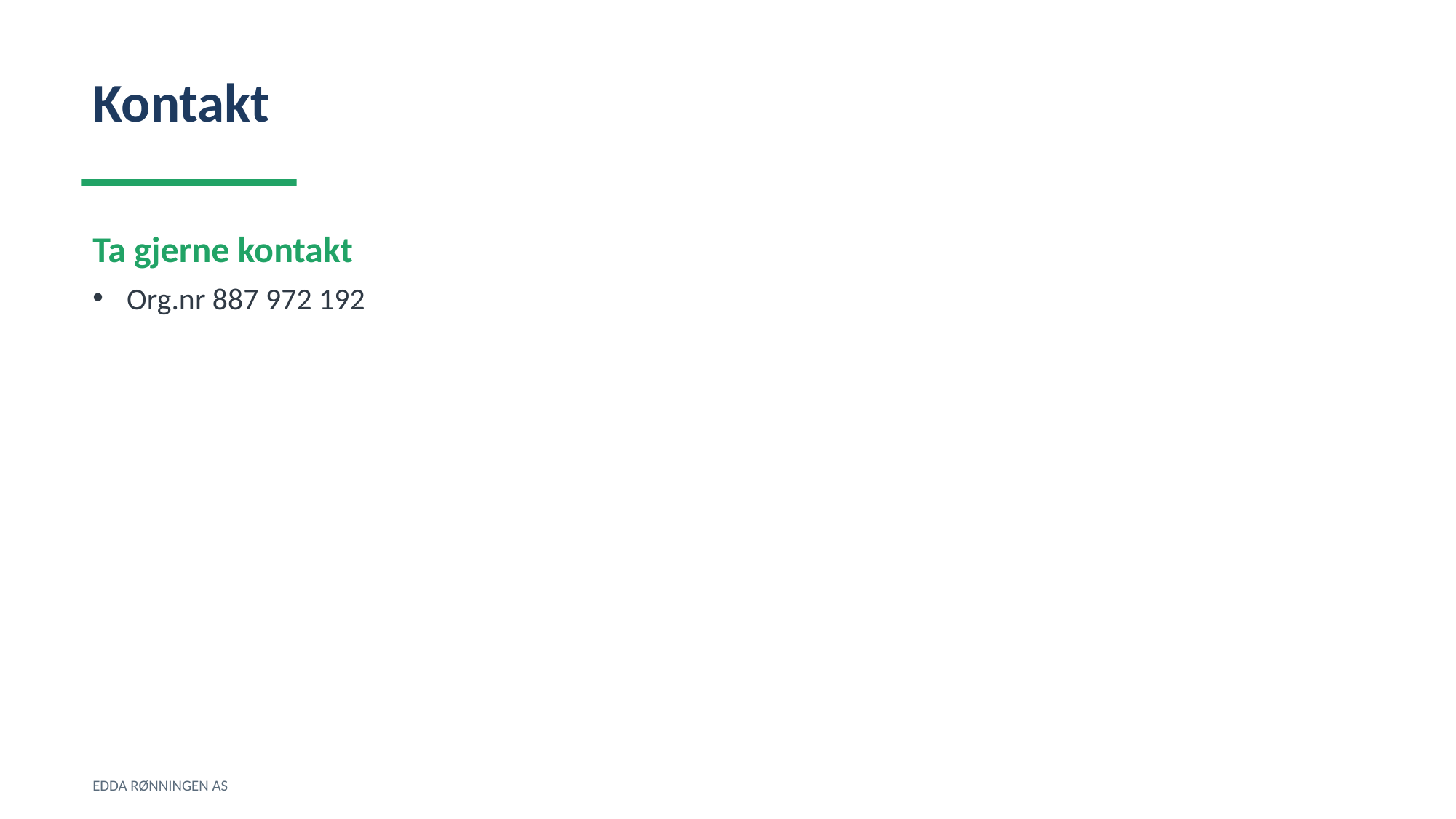

Kontakt

Ta gjerne kontakt
Org.nr 887 972 192
EDDA RØNNINGEN AS